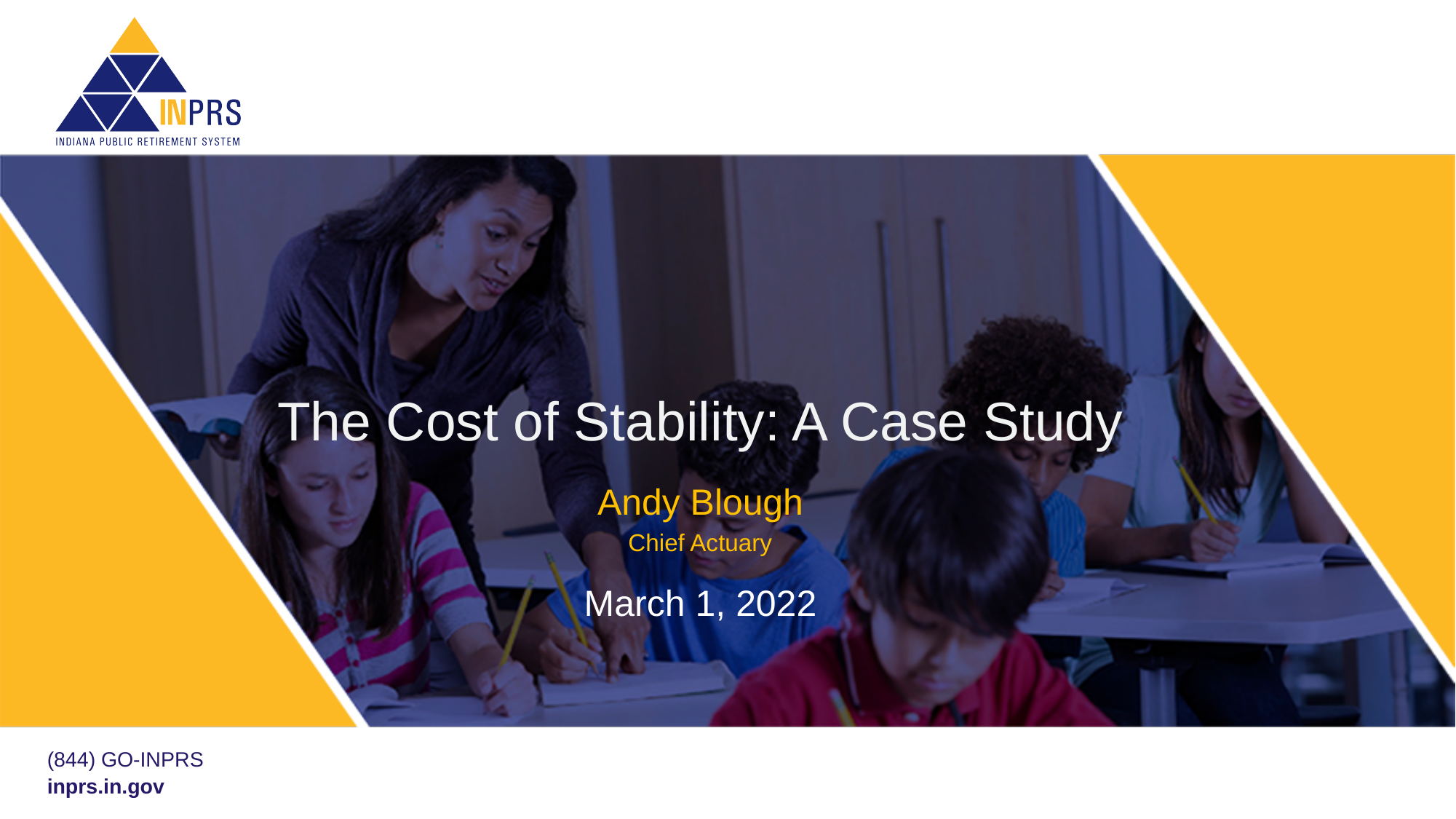

# The Cost of Stability: A Case Study
Andy Blough
Chief Actuary
March 1, 2022